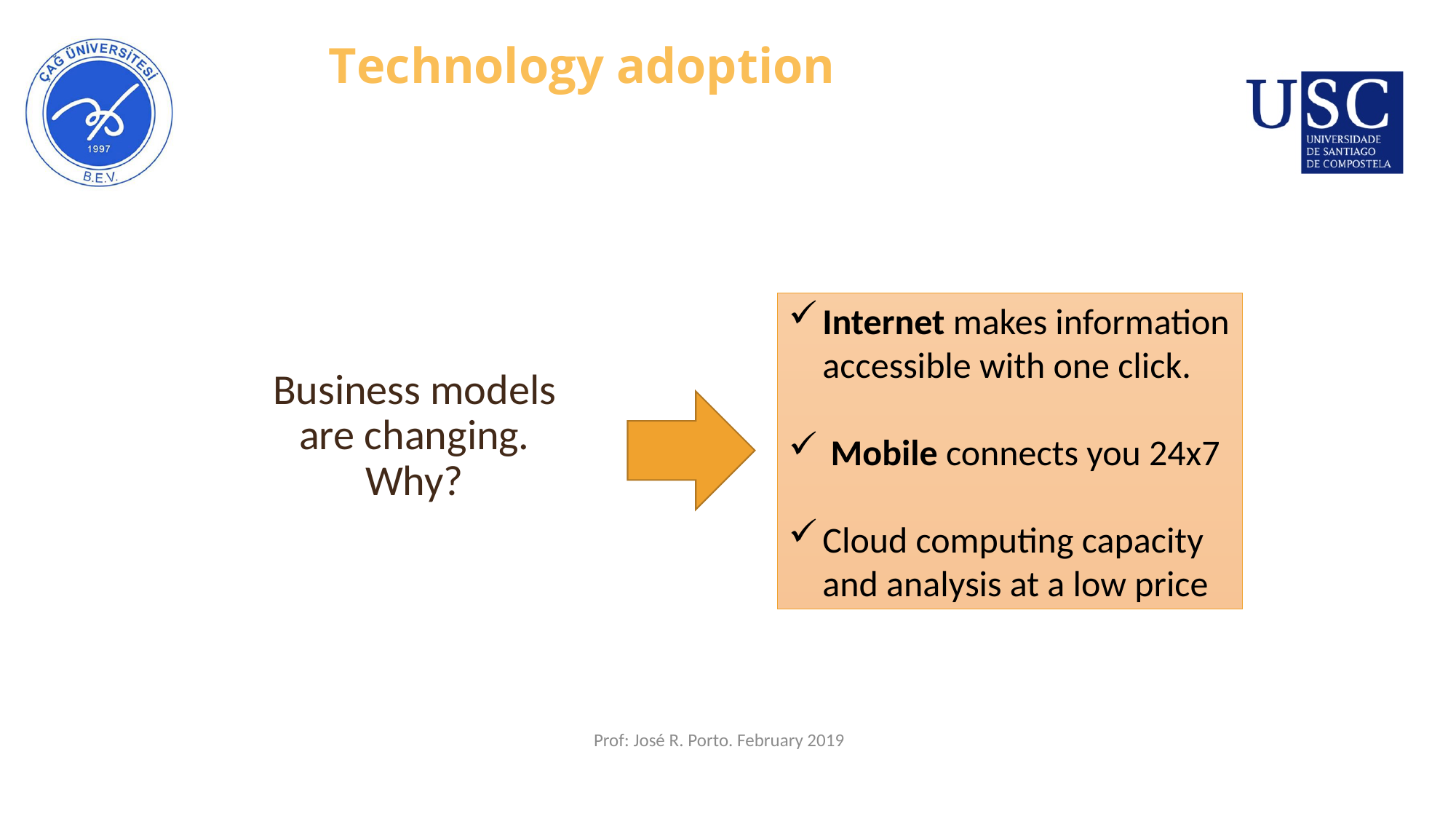

# Technology adoption
Internet makes information accessible with one click.

 Mobile connects you 24x7

Cloud computing capacity and analysis at a low price
Business models are changing. Why?

Prof: José R. Porto. February 2019